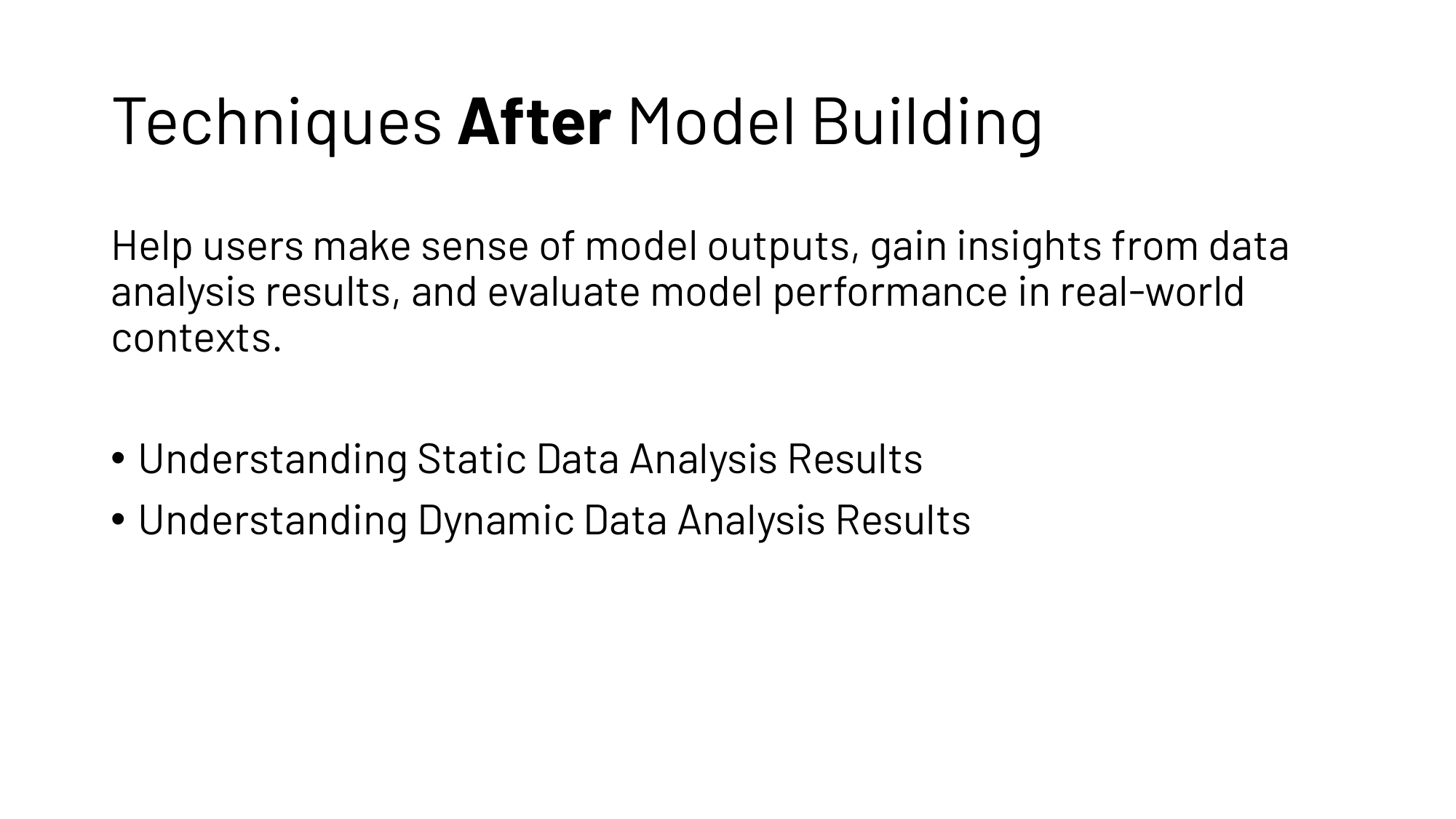

# Techniques After Model Building
Help users make sense of model outputs, gain insights from data analysis results, and evaluate model performance in real-world contexts.

Understanding Static Data Analysis Results
Understanding Dynamic Data Analysis Results